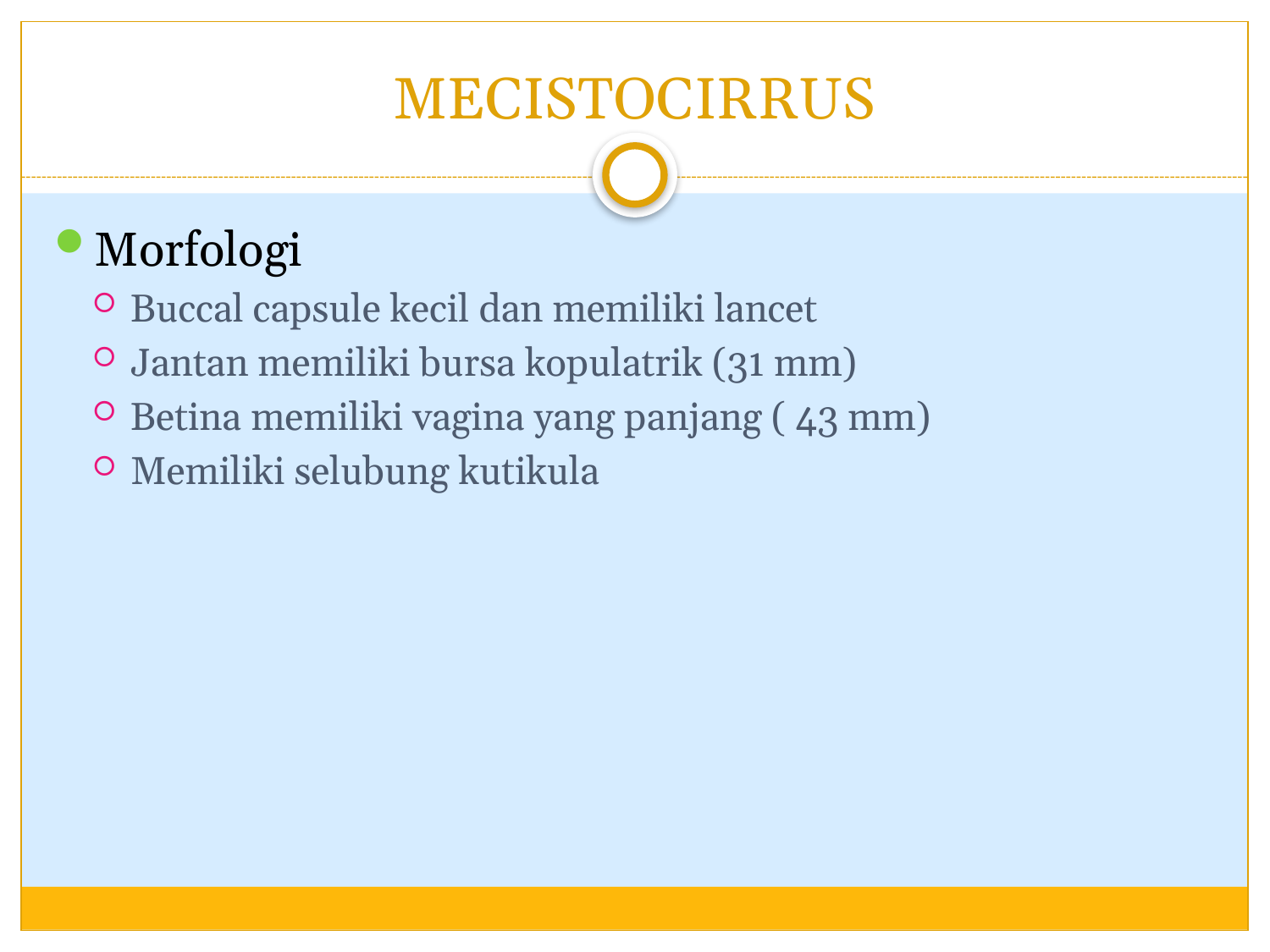

# MECISTOCIRRUS
Morfologi
Buccal capsule kecil dan memiliki lancet
Jantan memiliki bursa kopulatrik (31 mm)
Betina memiliki vagina yang panjang ( 43 mm)
Memiliki selubung kutikula